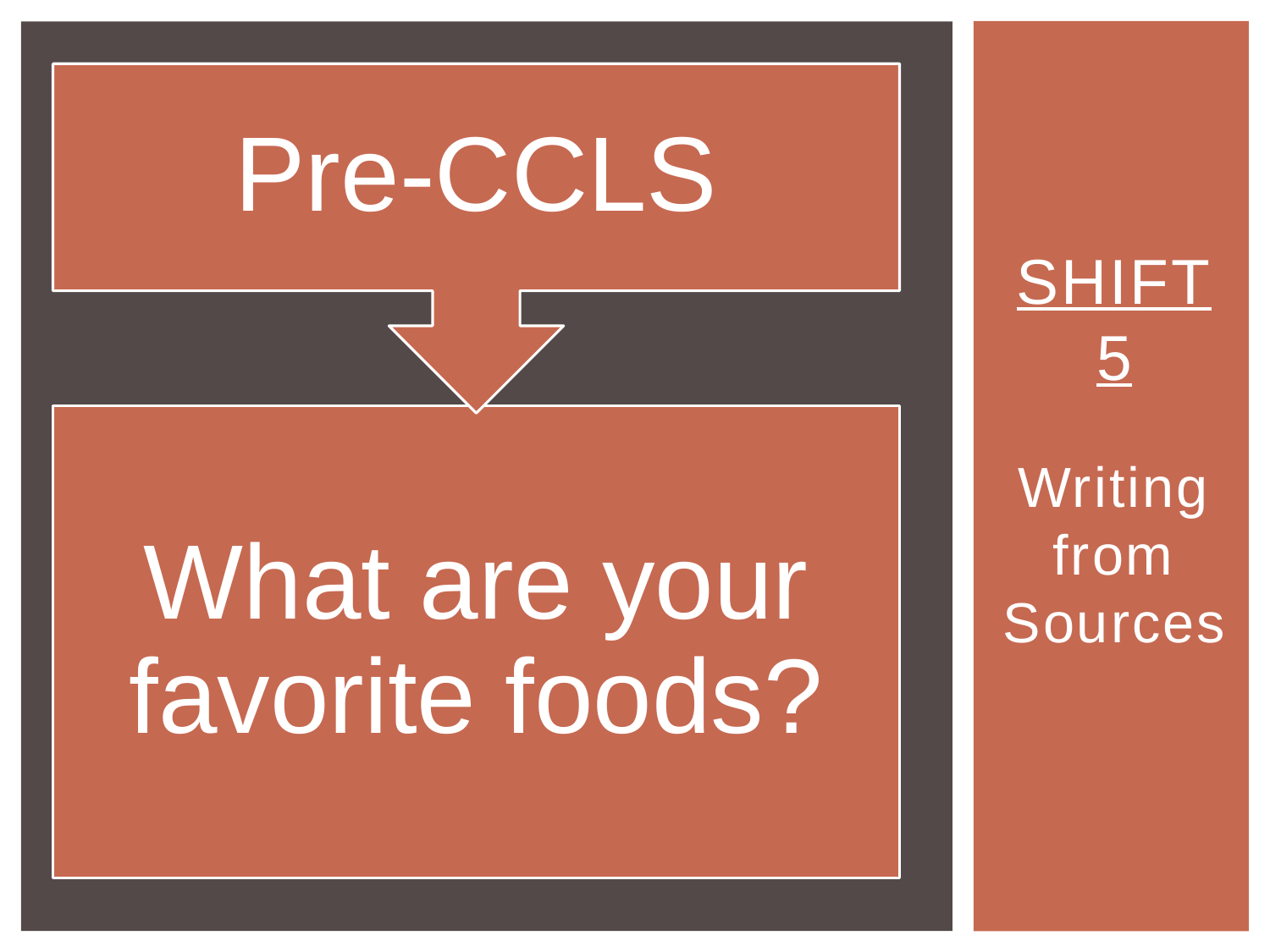

What are your favorite foods?
Pre-CCLS
SHIFT 5

Writing from Sources